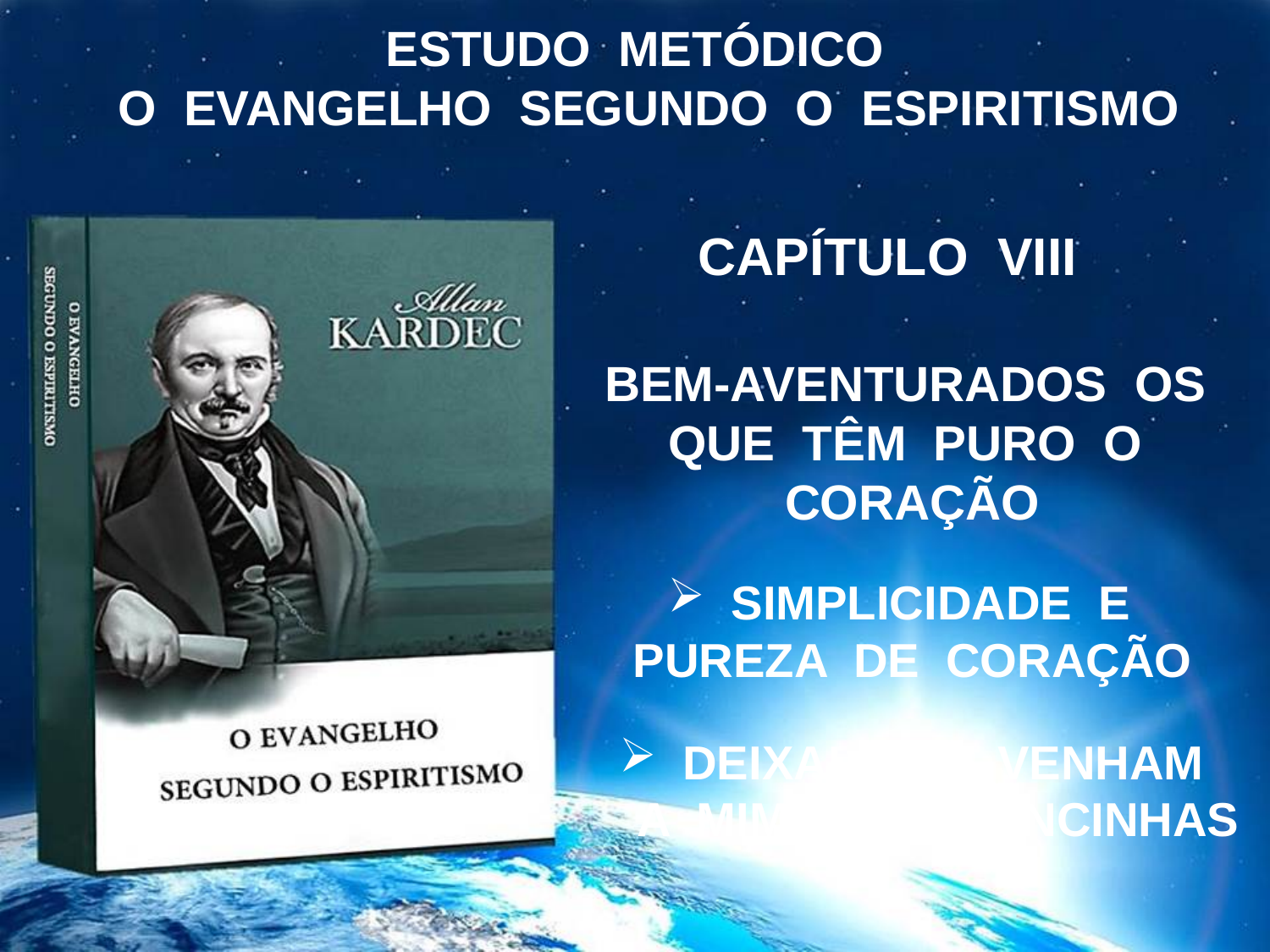

ESTUDO  METÓDICO
  O  EVANGELHO  SEGUNDO  O  ESPIRITISMO
CAPÍTULO  VIII
BEM-AVENTURADOS  OS  QUE  TÊM  PURO  O  CORAÇÃO
SIMPLICIDADE  E
PUREZA  DE  CORAÇÃO
DEIXAI  QUE  VENHAM
    A  MIM  AS  CRIANCINHAS